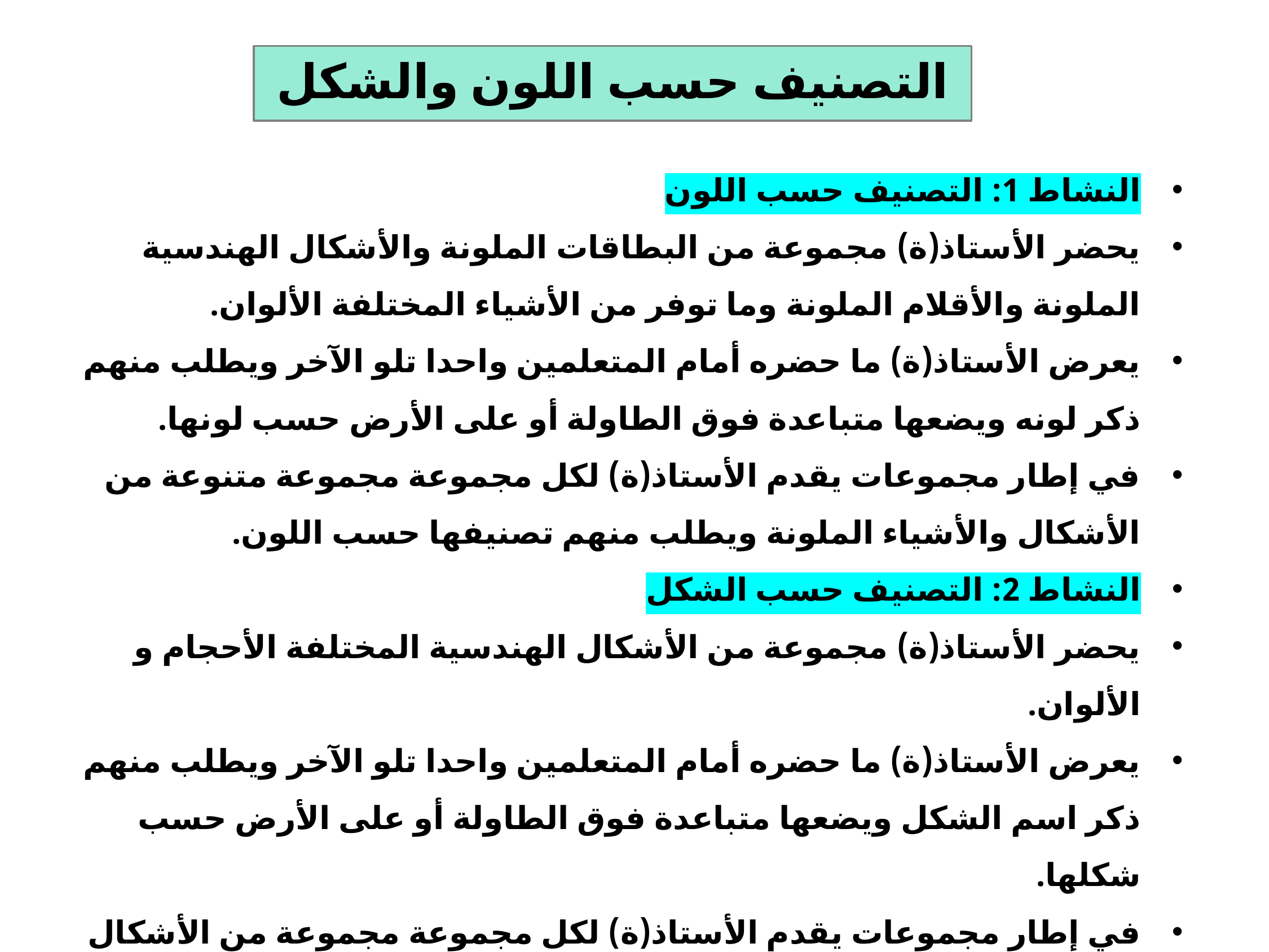

التصنيف حسب اللون والشكل
النشاط 1: التصنيف حسب اللون
يحضر الأستاذ(ة) مجموعة من البطاقات الملونة والأشكال الهندسية الملونة والأقلام الملونة وما توفر من الأشياء المختلفة الألوان.
يعرض الأستاذ(ة) ما حضره أمام المتعلمين واحدا تلو الآخر ويطلب منهم ذكر لونه ويضعها متباعدة فوق الطاولة أو على الأرض حسب لونها.
في إطار مجموعات يقدم الأستاذ(ة) لكل مجموعة مجموعة متنوعة من الأشكال والأشياء الملونة ويطلب منهم تصنيفها حسب اللون.
النشاط 2: التصنيف حسب الشكل
يحضر الأستاذ(ة) مجموعة من الأشكال الهندسية المختلفة الأحجام و الألوان.
يعرض الأستاذ(ة) ما حضره أمام المتعلمين واحدا تلو الآخر ويطلب منهم ذكر اسم الشكل ويضعها متباعدة فوق الطاولة أو على الأرض حسب شكلها.
في إطار مجموعات يقدم الأستاذ(ة) لكل مجموعة مجموعة من الأشكال الهندسية المختلفة الأحجام و الألوان ويطلب منهم تصنيفها حسب الشكل.